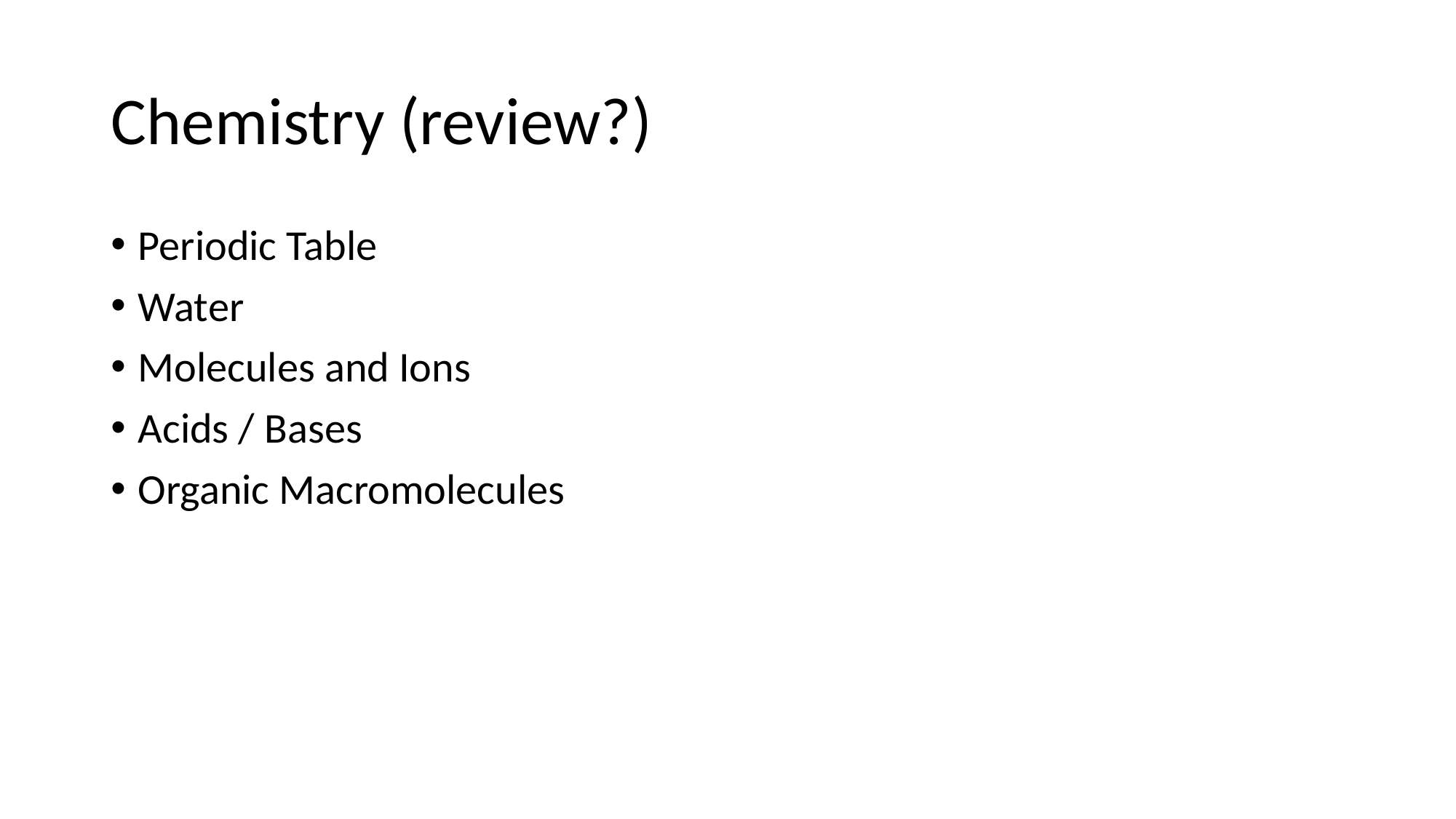

# Chemistry (review?)
Periodic Table
Water
Molecules and Ions
Acids / Bases
Organic Macromolecules